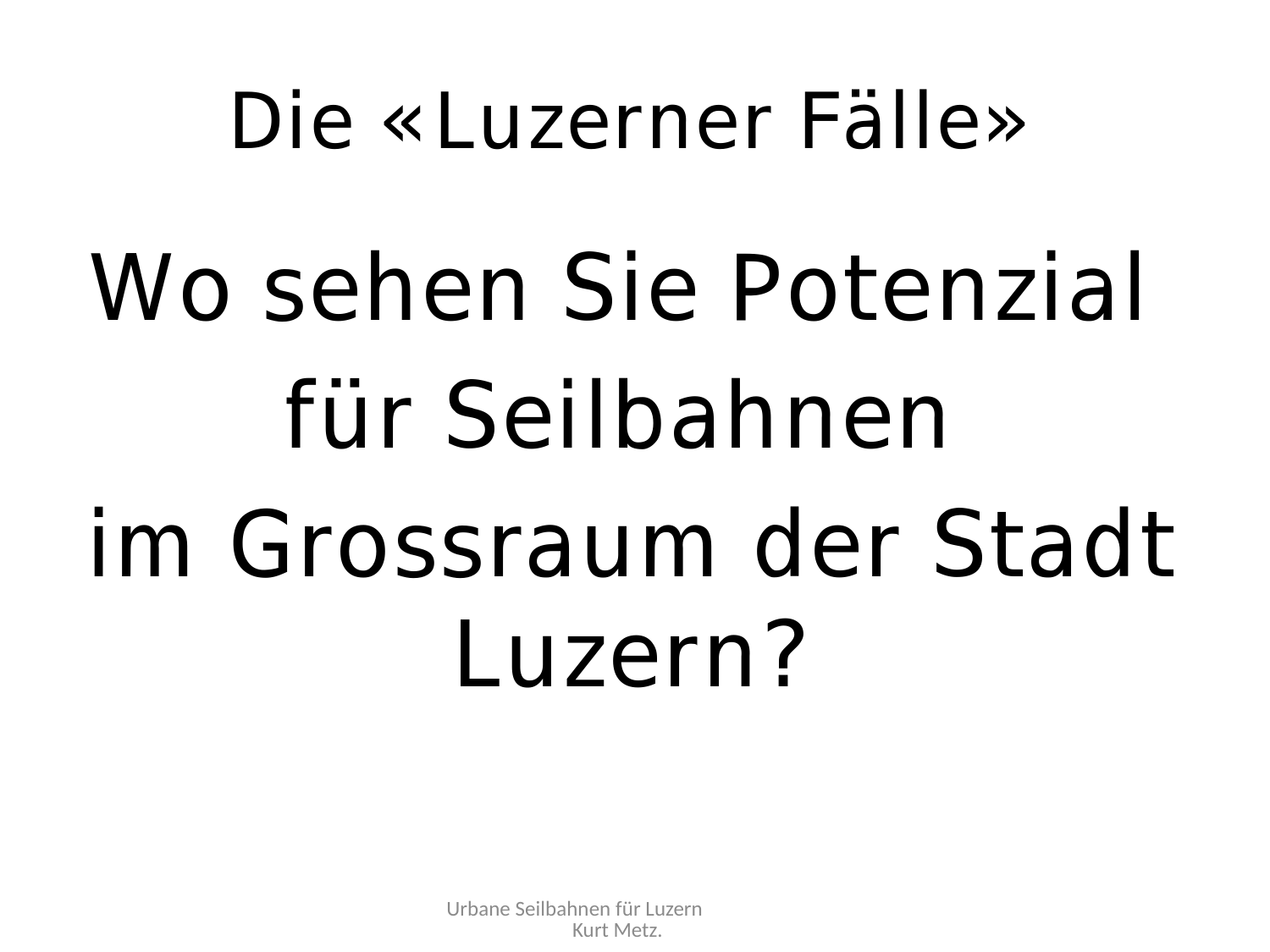

# Die «Luzerner Fälle»
Wo sehen Sie Potenzial
für Seilbahnen
im Grossraum der Stadt Luzern?

Urbane Seilbahnen für Luzern                                                  Kurt Metz.